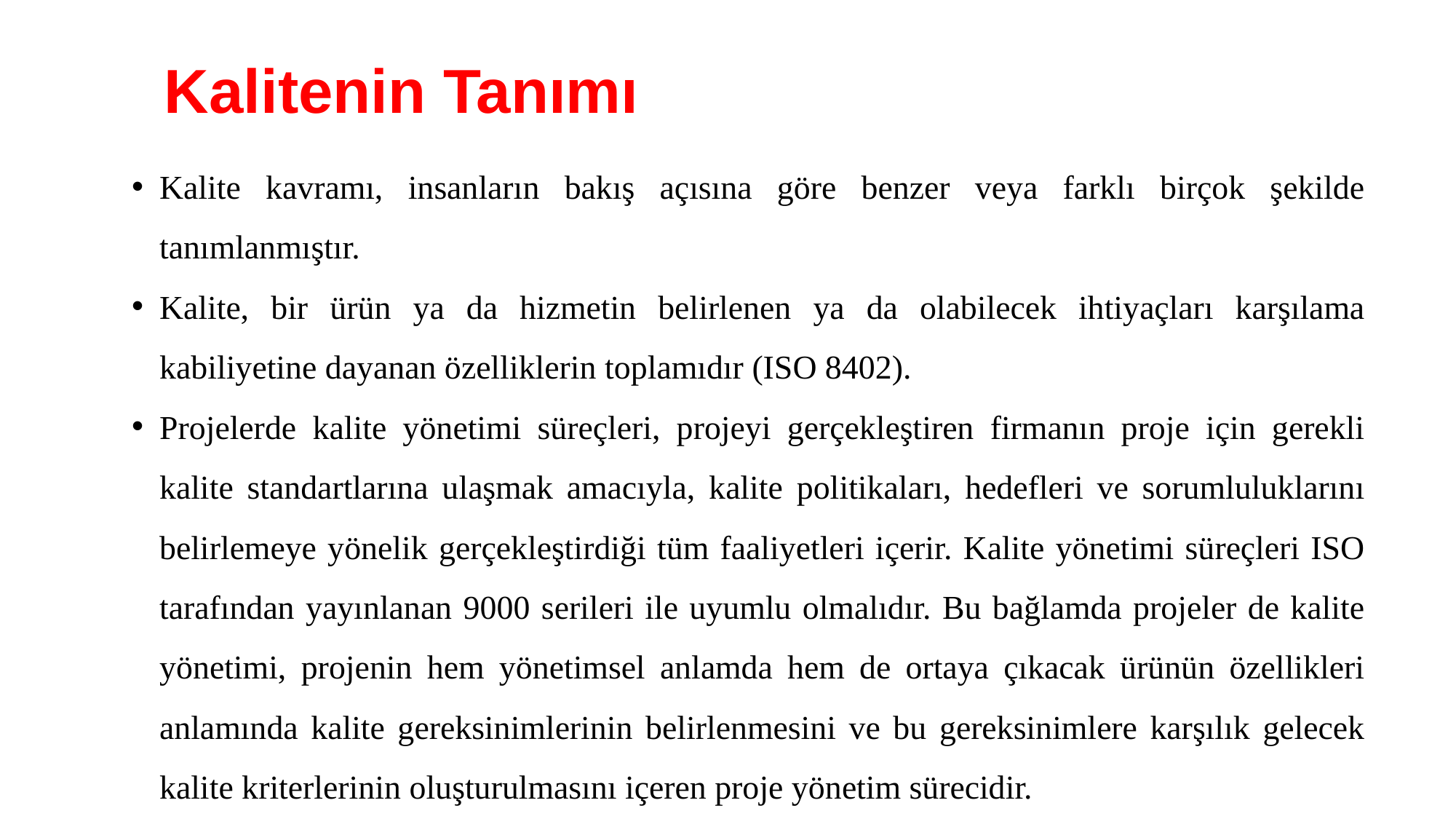

# Kalitenin Tanımı
Kalite kavramı, insanların bakış açısına göre benzer veya farklı birçok şekilde tanımlanmıştır.
Kalite, bir ürün ya da hizmetin belirlenen ya da olabilecek ihtiyaçları karşılama kabiliyetine dayanan özelliklerin toplamıdır (ISO 8402).
Projelerde kalite yönetimi süreçleri, projeyi gerçekleştiren firmanın proje için gerekli kalite standartlarına ulaşmak amacıyla, kalite politikaları, hedefleri ve sorumluluklarını belirlemeye yönelik gerçekleştirdiği tüm faaliyetleri içerir. Kalite yönetimi süreçleri ISO tarafından yayınlanan 9000 serileri ile uyumlu olmalıdır. Bu bağlamda projeler de kalite yönetimi, projenin hem yönetimsel anlamda hem de ortaya çıkacak ürünün özellikleri anlamında kalite gereksinimlerinin belirlenmesini ve bu gereksinimlere karşılık gelecek kalite kriterlerinin oluşturulmasını içeren proje yönetim sürecidir.